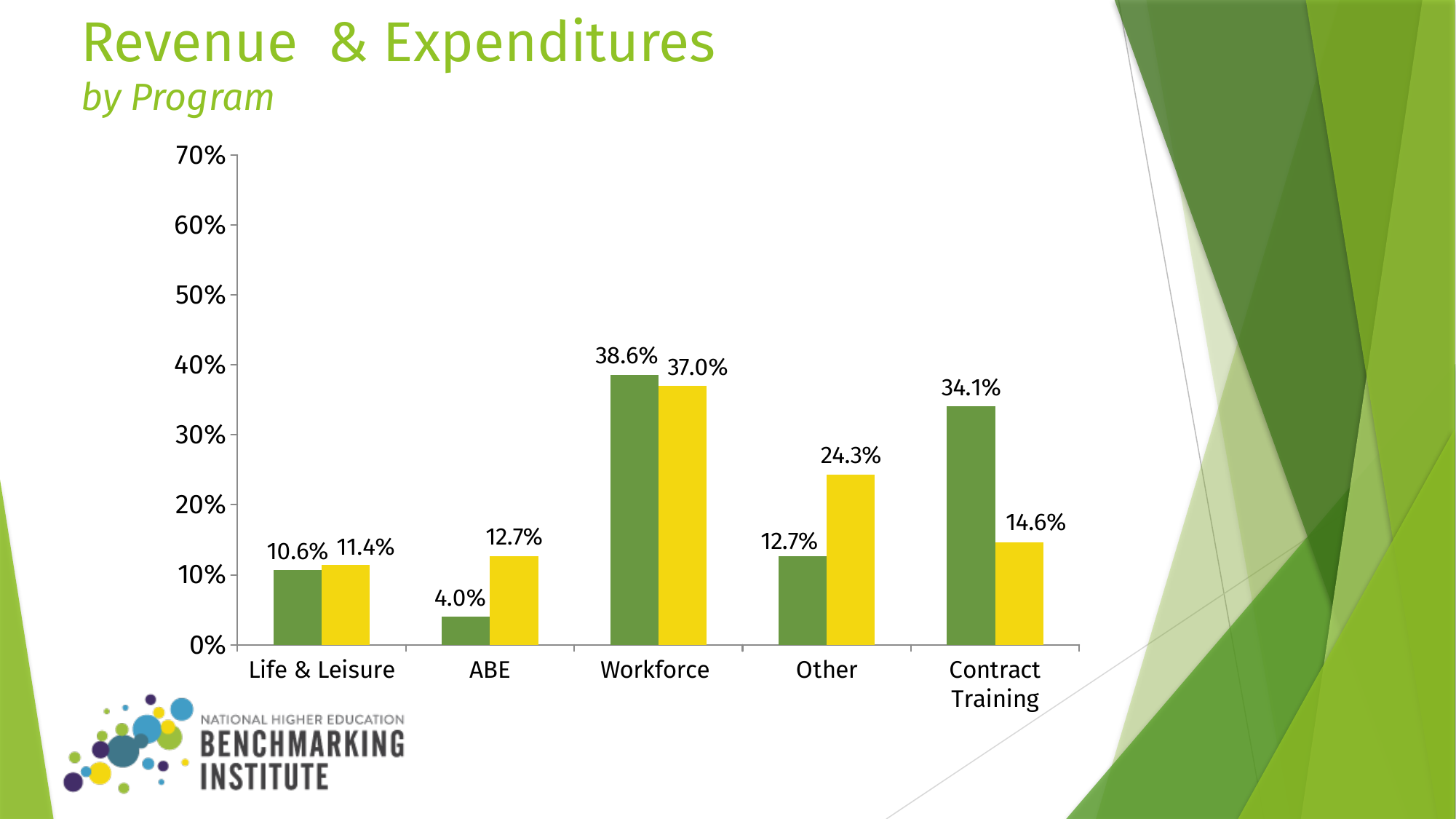

Revenue  & Expenditures
by Program

### Chart

| Category | Revenue | Expenses |
|---|---|---|
| Life & Leisure | 0.1064 | 0.1141 |
| ABE | 0.04 | 0.127 |
| Workforce  | 0.386 | 0.3697 |
| Other | 0.127 | 0.2432 |
| Contract Training | 0.3407 | 0.146 |